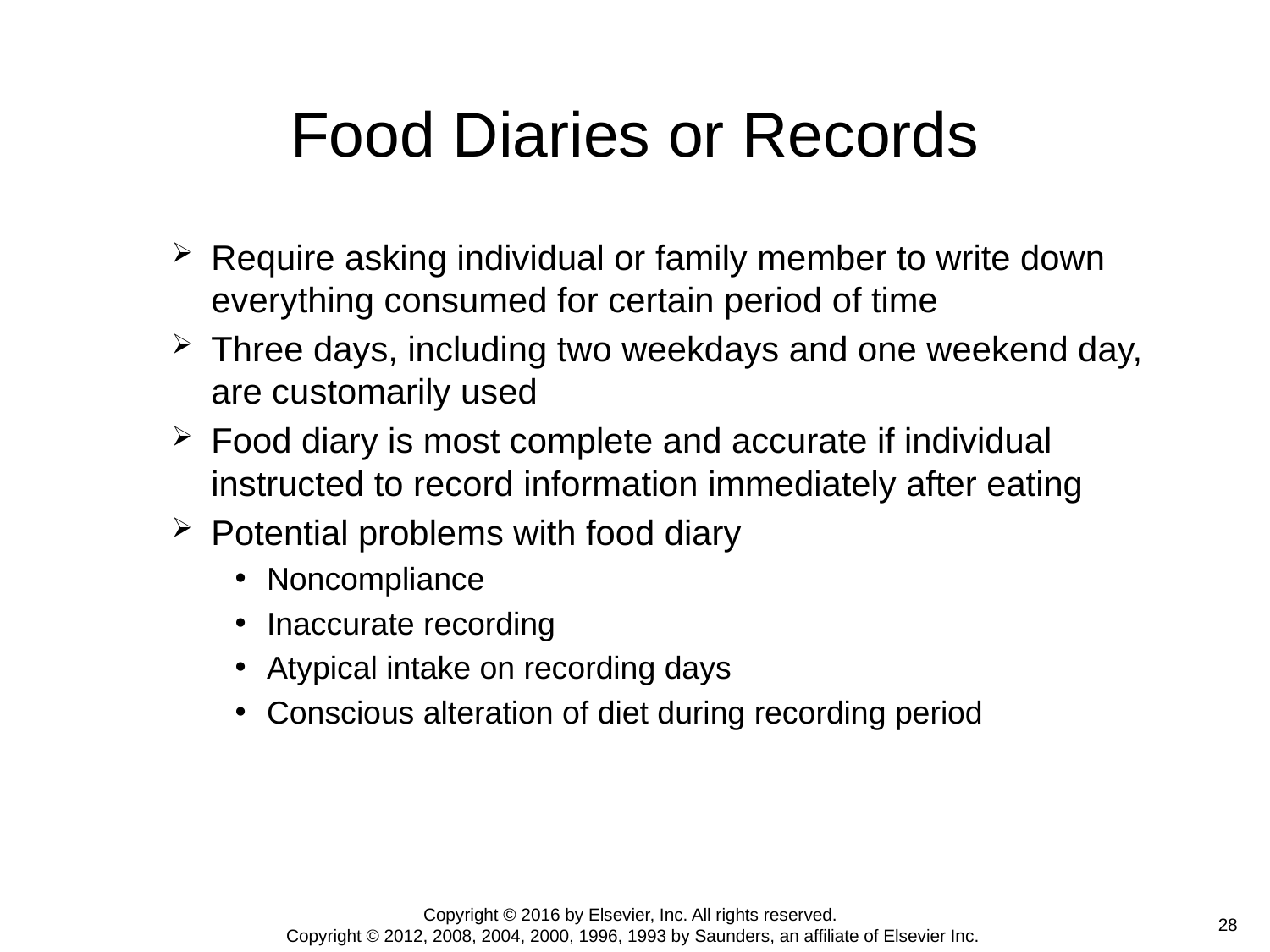

# Food Diaries or Records
Require asking individual or family member to write down everything consumed for certain period of time
Three days, including two weekdays and one weekend day, are customarily used
Food diary is most complete and accurate if individual instructed to record information immediately after eating
Potential problems with food diary
Noncompliance
Inaccurate recording
Atypical intake on recording days
Conscious alteration of diet during recording period
Copyright © 2016 by Elsevier, Inc. All rights reserved.
Copyright © 2012, 2008, 2004, 2000, 1996, 1993 by Saunders, an affiliate of Elsevier Inc.
 28